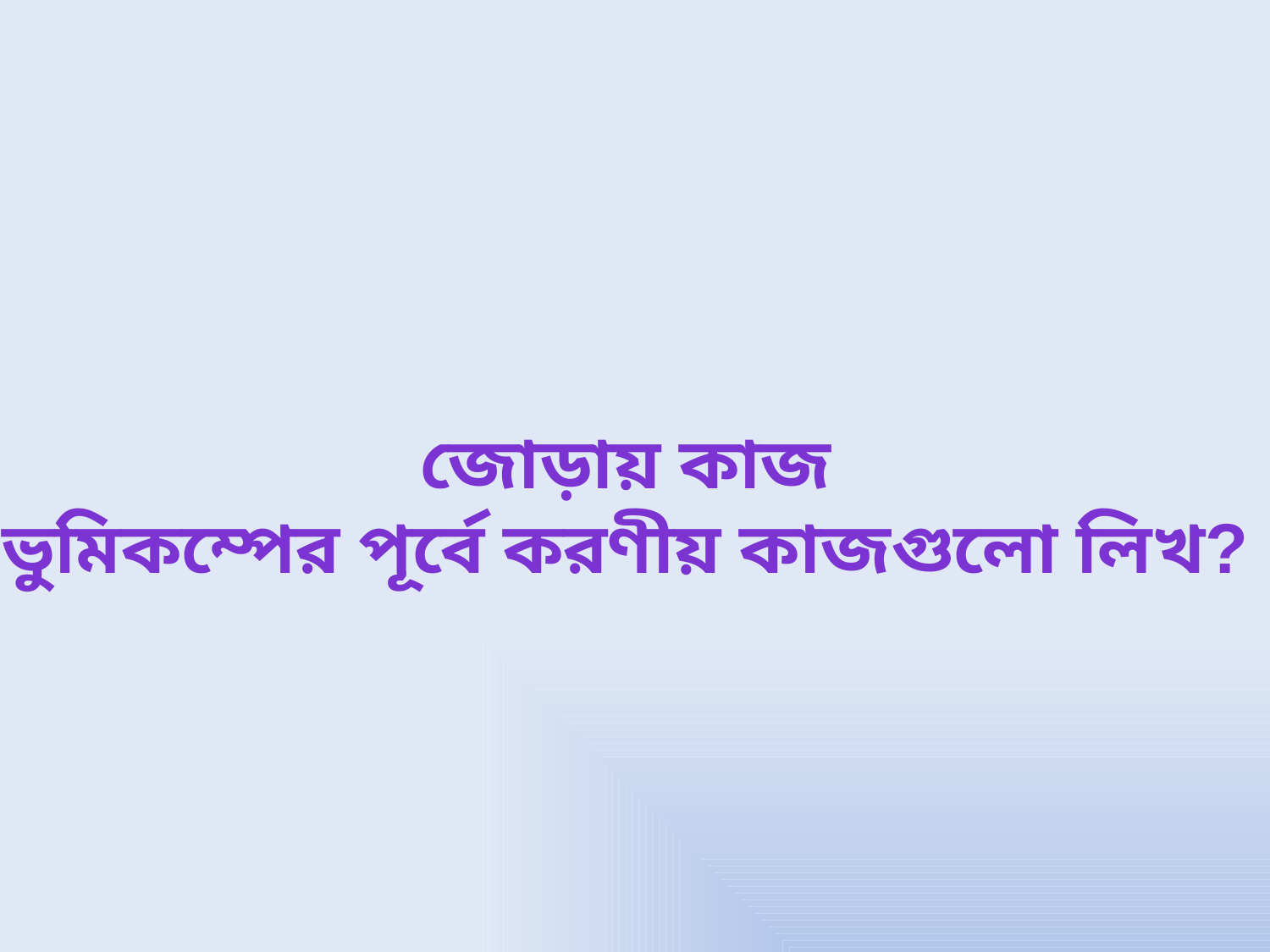

জোড়ায় কাজ
ভুমিকম্পের পূর্বে করণীয় কাজগুলো লিখ?